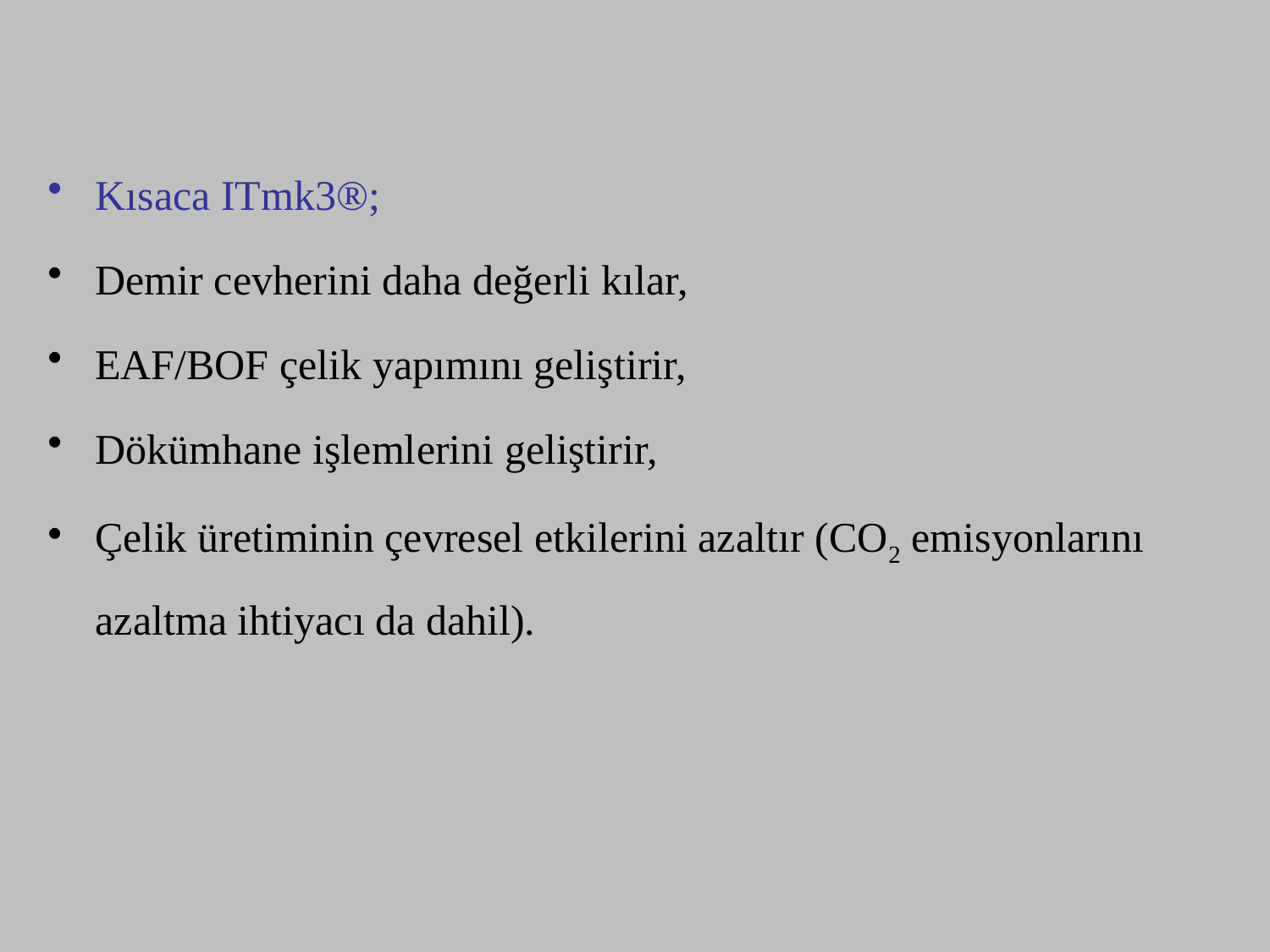

Kısaca ITmk3®;
Demir cevherini daha değerli kılar,
EAF/BOF çelik yapımını geliştirir,
Dökümhane işlemlerini geliştirir,
Çelik üretiminin çevresel etkilerini azaltır (CO2 emisyonlarını azaltma ihtiyacı da dahil).